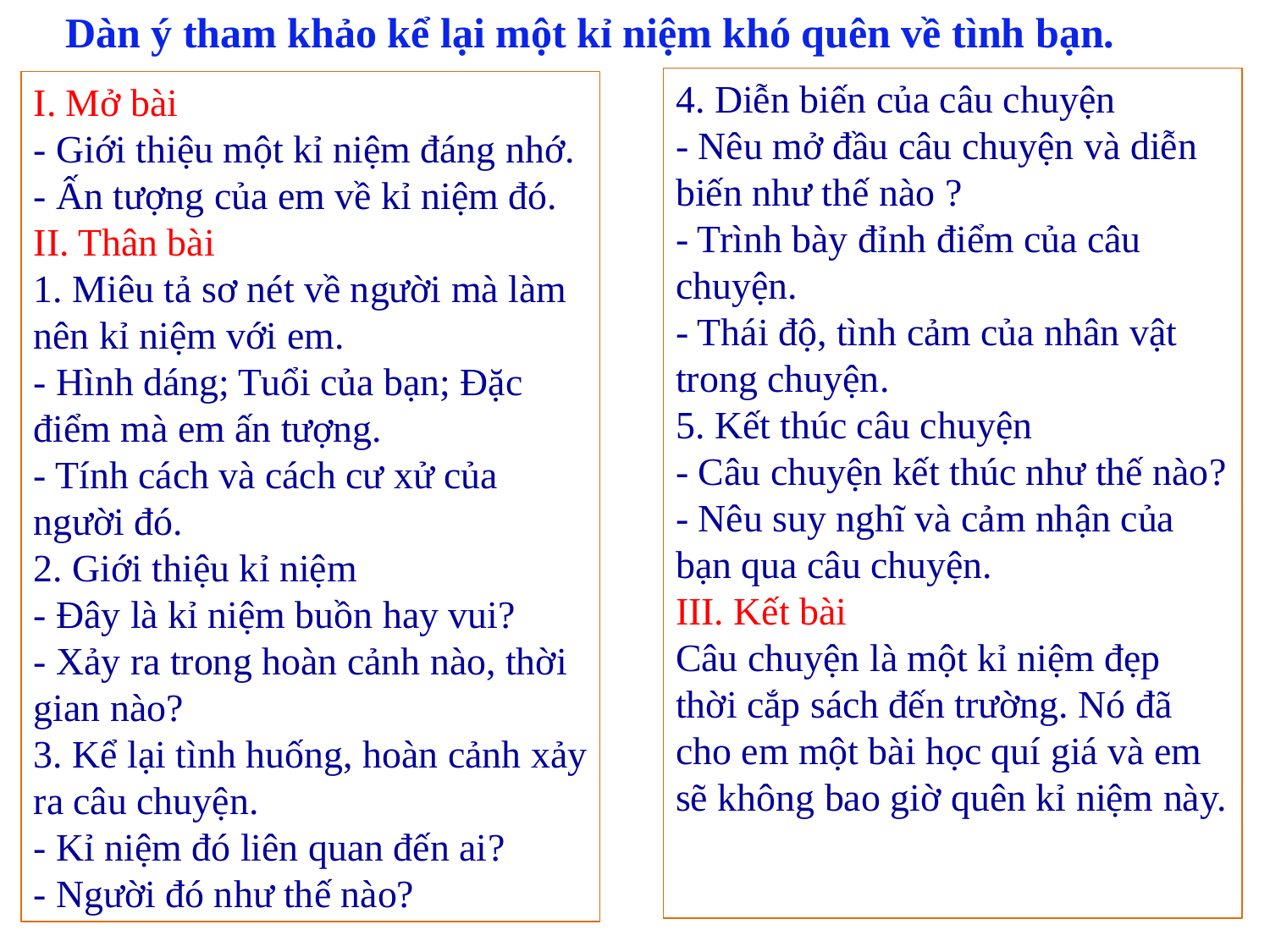

Dàn ý tham khảo kể lại một kỉ niệm khó quên về tình bạn.
4. Diễn biến của câu chuyện
- Nêu mở đầu câu chuyện và diễn biến như thế nào ?
- Trình bày đỉnh điểm của câu chuyện.
- Thái độ, tình cảm của nhân vật trong chuyện.
5. Kết thúc câu chuyện
- Câu chuyện kết thúc như thế nào?
- Nêu suy nghĩ và cảm nhận của bạn qua câu chuyện.
III. Kết bài
Câu chuyện là một kỉ niệm đẹp thời cắp sách đến trường. Nó đã cho em một bài học quí giá và em sẽ không bao giờ quên kỉ niệm này.

I. Mở bài
- Giới thiệu một kỉ niệm đáng nhớ.
- Ấn tượng của em về kỉ niệm đó.
II. Thân bài
1. Miêu tả sơ nét về người mà làm nên kỉ niệm với em.
- Hình dáng; Tuổi của bạn; Đặc điểm mà em ấn tượng.
- Tính cách và cách cư xử của người đó.
2. Giới thiệu kỉ niệm
- Đây là kỉ niệm buồn hay vui?
- Xảy ra trong hoàn cảnh nào, thời gian nào?
3. Kể lại tình huống, hoàn cảnh xảy ra câu chuyện.
- Kỉ niệm đó liên quan đến ai?
- Người đó như thế nào?